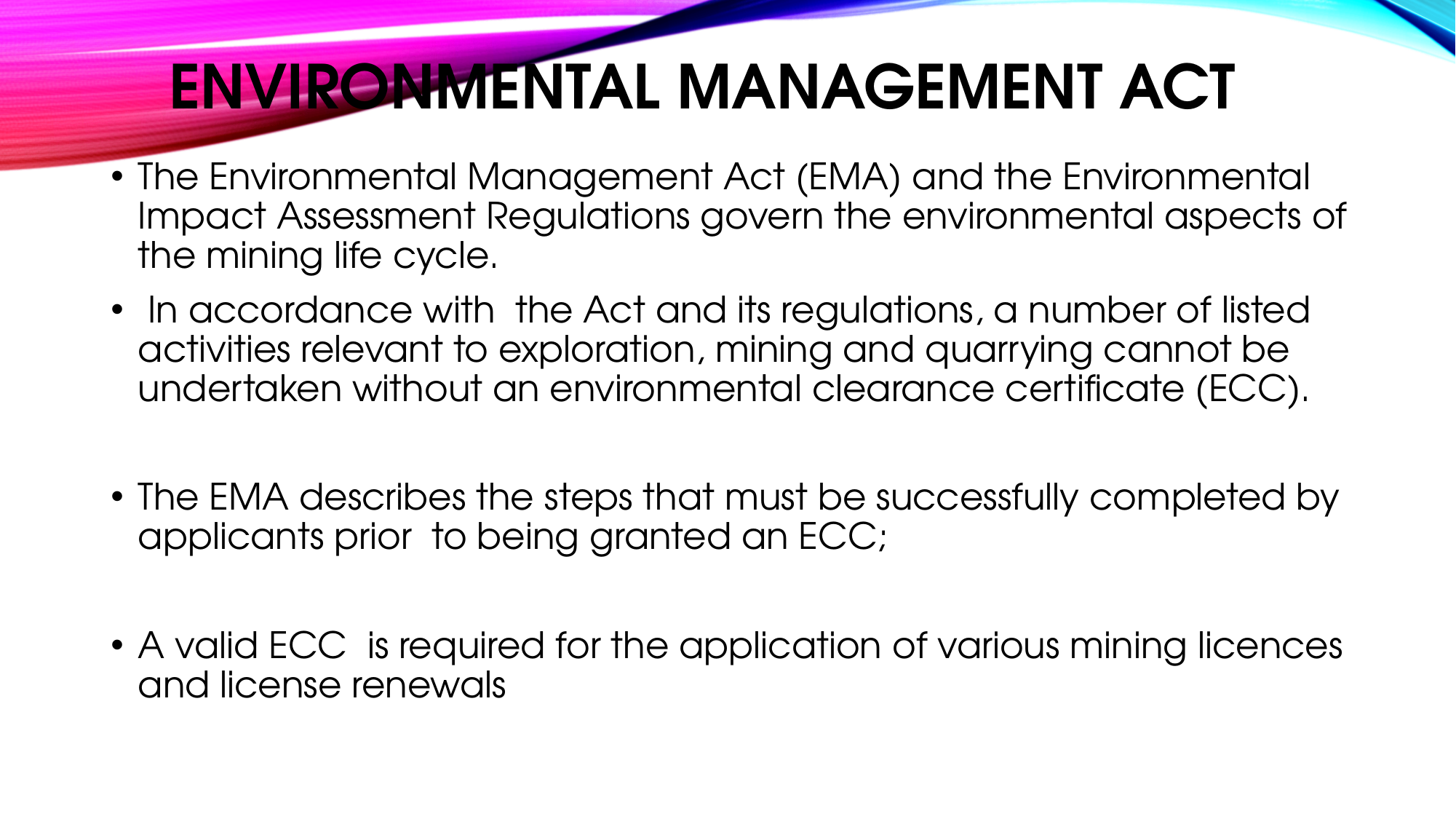

# Environmental Management Act
The Environmental Management Act (EMA) and the Environmental Impact Assessment Regulations govern the environmental aspects of the mining life cycle.
 In accordance with  the Act and its regulations, a number of listed activities relevant to exploration, mining and quarrying cannot be undertaken without an environmental clearance certificate (ECC).

The EMA describes the steps that must be successfully completed by applicants prior  to being granted an ECC;

A valid ECC  is required for the application of various mining licences and license renewals